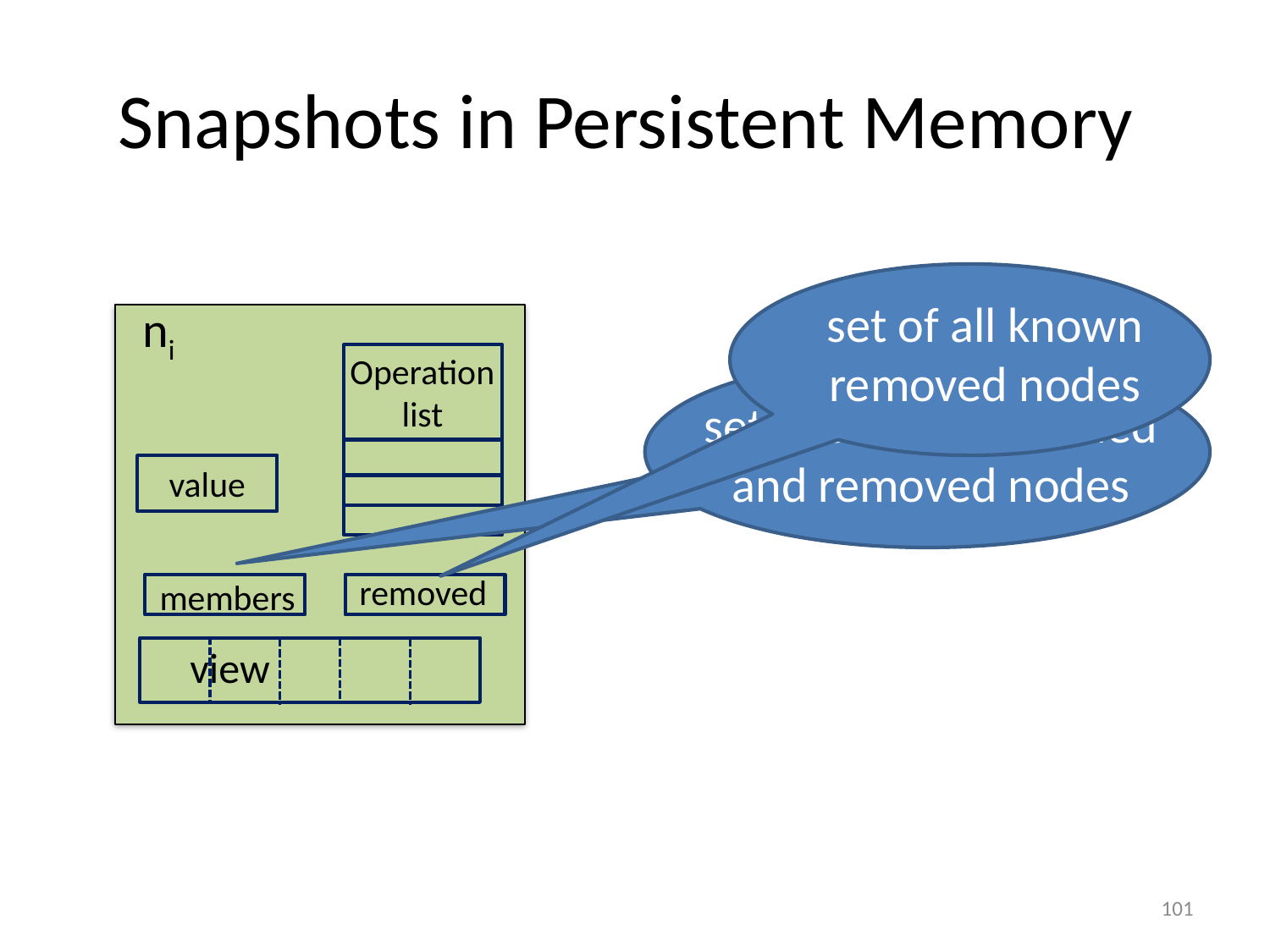

# Snapshots in Persistent Memory

set of all known removed nodes
ni

Operation list

value

removed

members

view

set of all known added and removed nodes
101